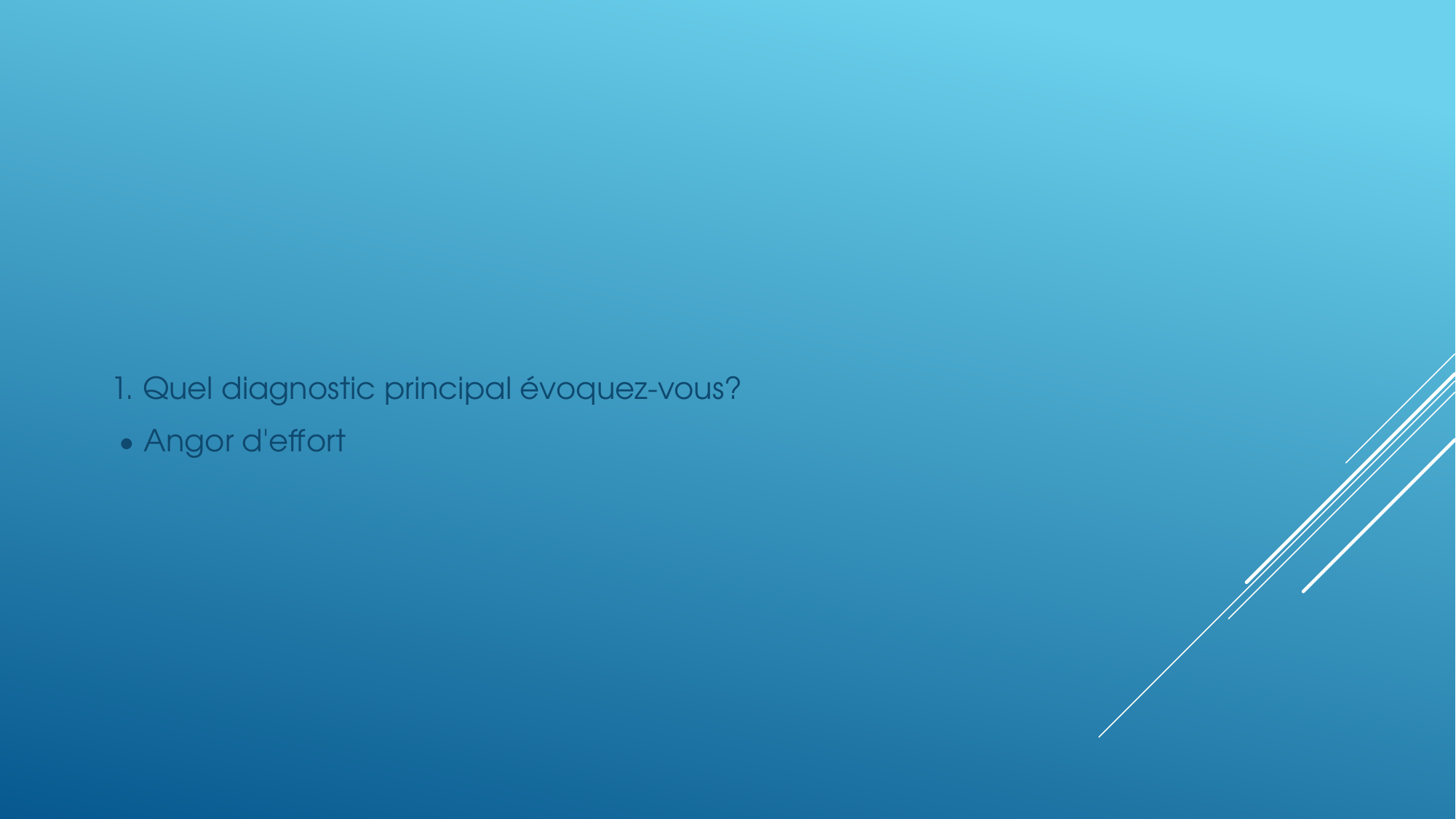

1. Quel diagnostic principal évoquez-vous?
 • Angor d'effort